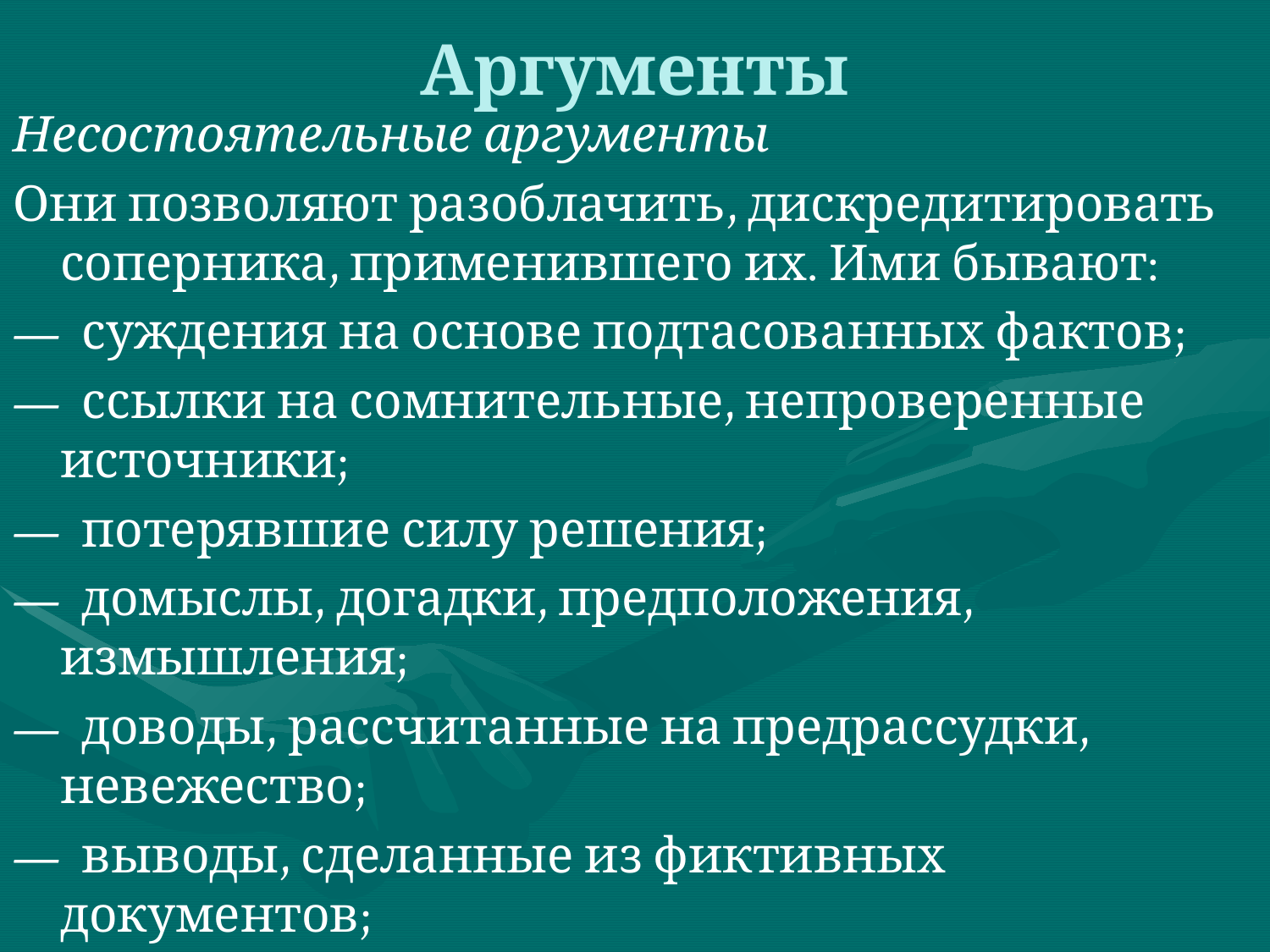

# Аргументы
Несостоятельные аргументы
Они позволяют разоблачить, дискредитировать соперника, применившего их. Ими бывают:
—  суждения на основе подтасованных фактов;
—  ссылки на сомнительные, непроверенные источники;
—  потерявшие силу решения;
—  домыслы, догадки, предположения, измышления;
—  доводы, рассчитанные на предрассудки, невежество;
—  выводы, сделанные из фиктивных документов;
—  выдаваемые авансом  обещания;
—  ложные заявления и показания;
—  подлог и фальсификация того, о чем говорится